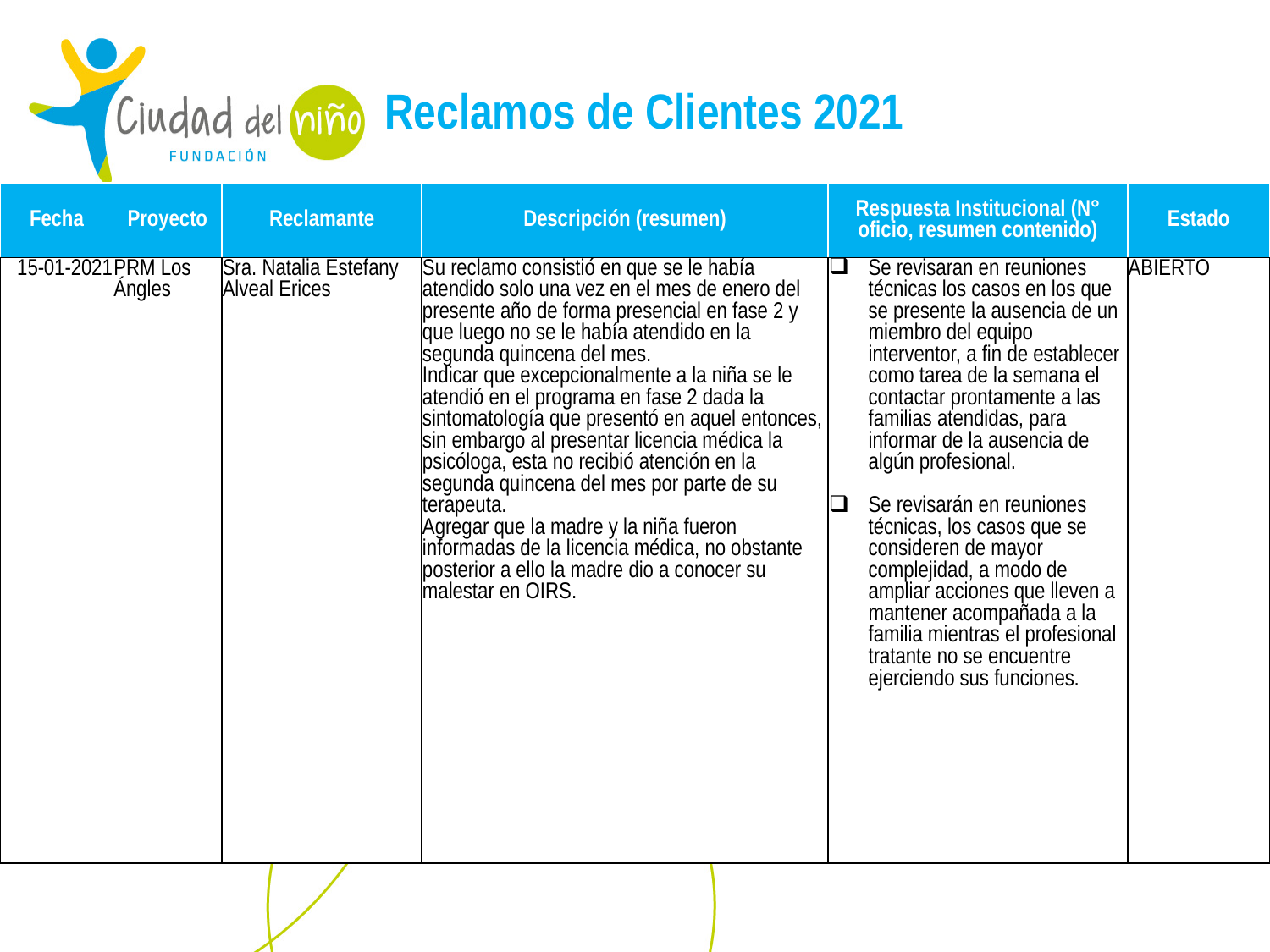

Reclamos de Clientes 2021
| Fecha | Proyecto | Reclamante | Descripción (resumen) | Respuesta Institucional (N° oficio, resumen contenido) | Estado |
| --- | --- | --- | --- | --- | --- |
| 15-01-2021 | PRM Los Ángles | Sra. Natalia Estefany Alveal Erices | Su reclamo consistió en que se le había atendido solo una vez en el mes de enero del presente año de forma presencial en fase 2 y que luego no se le había atendido en la segunda quincena del mes. Indicar que excepcionalmente a la niña se le atendió en el programa en fase 2 dada la sintomatología que presentó en aquel entonces, sin embargo al presentar licencia médica la psicóloga, esta no recibió atención en la segunda quincena del mes por parte de su terapeuta. Agregar que la madre y la niña fueron informadas de la licencia médica, no obstante posterior a ello la madre dio a conocer su malestar en OIRS. | Se revisaran en reuniones técnicas los casos en los que se presente la ausencia de un miembro del equipo interventor, a fin de establecer como tarea de la semana el contactar prontamente a las familias atendidas, para informar de la ausencia de algún profesional. Se revisarán en reuniones técnicas, los casos que se consideren de mayor complejidad, a modo de ampliar acciones que lleven a mantener acompañada a la familia mientras el profesional tratante no se encuentre ejerciendo sus funciones. | ABIERTO |
|  |  |  |  |  |  |
|  |  |  |  |  |  |
|  |  |  |  |  |  |